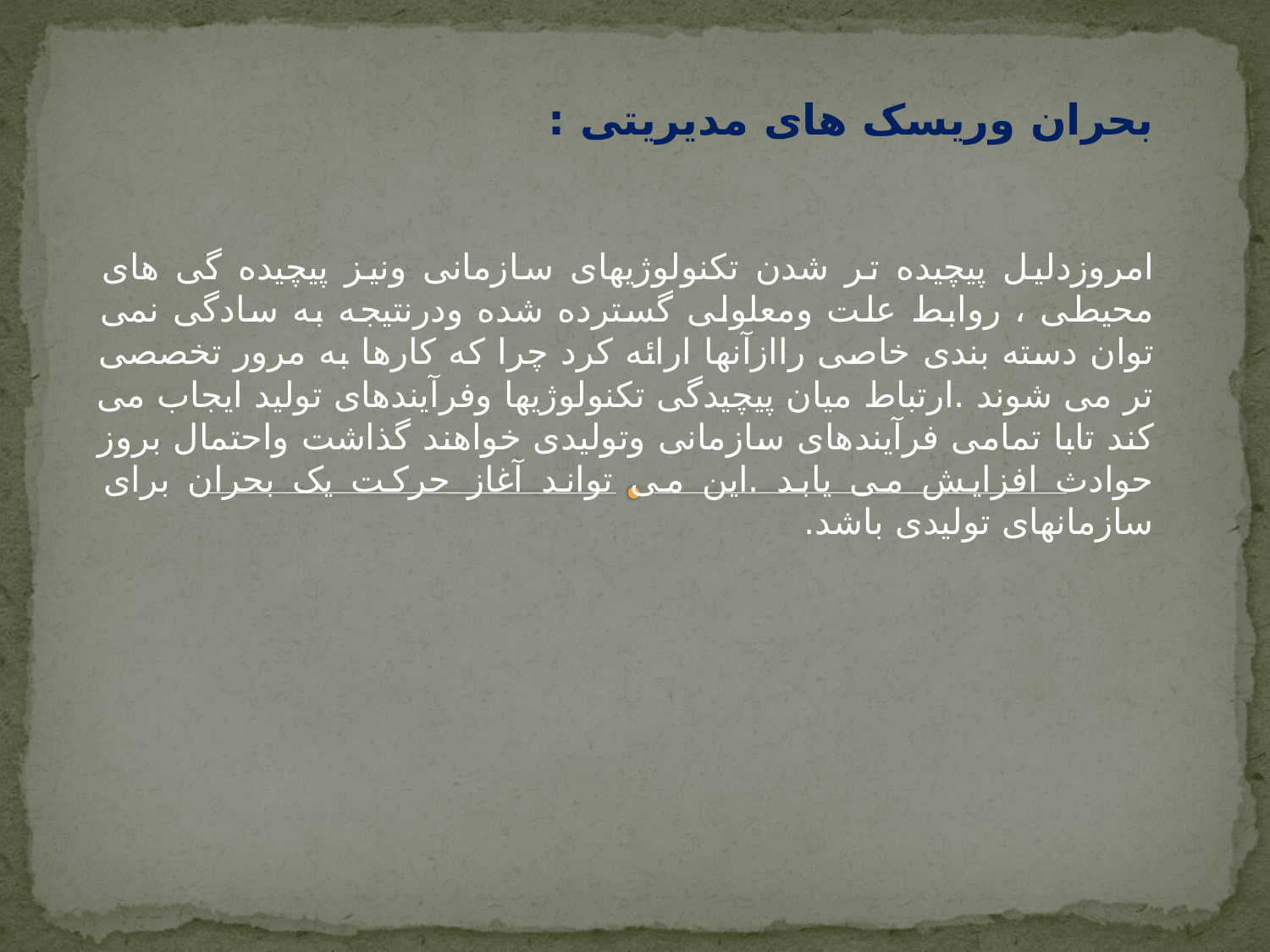

بحران وریسک های مدیریتی :

امروزدلیل پیچیده تر شدن تکنولوژیهای سازمانی ونیز پیچیده گی های محیطی ، روابط علت ومعلولی گسترده شده ودرنتیجه به سادگی نمی توان دسته بندی خاصی راازآنها ارائه کرد چرا که کارها به مرور تخصصی تر می شوند .ارتباط میان پیچیدگی تکنولوژیها وفرآیندهای تولید ایجاب می کند تابا تمامی فرآیندهای سازمانی وتولیدی خواهند گذاشت واحتمال بروز حوادث افزایش می یابد .این می تواند آغاز حرکت یک بحران برای سازمانهای تولیدی باشد.